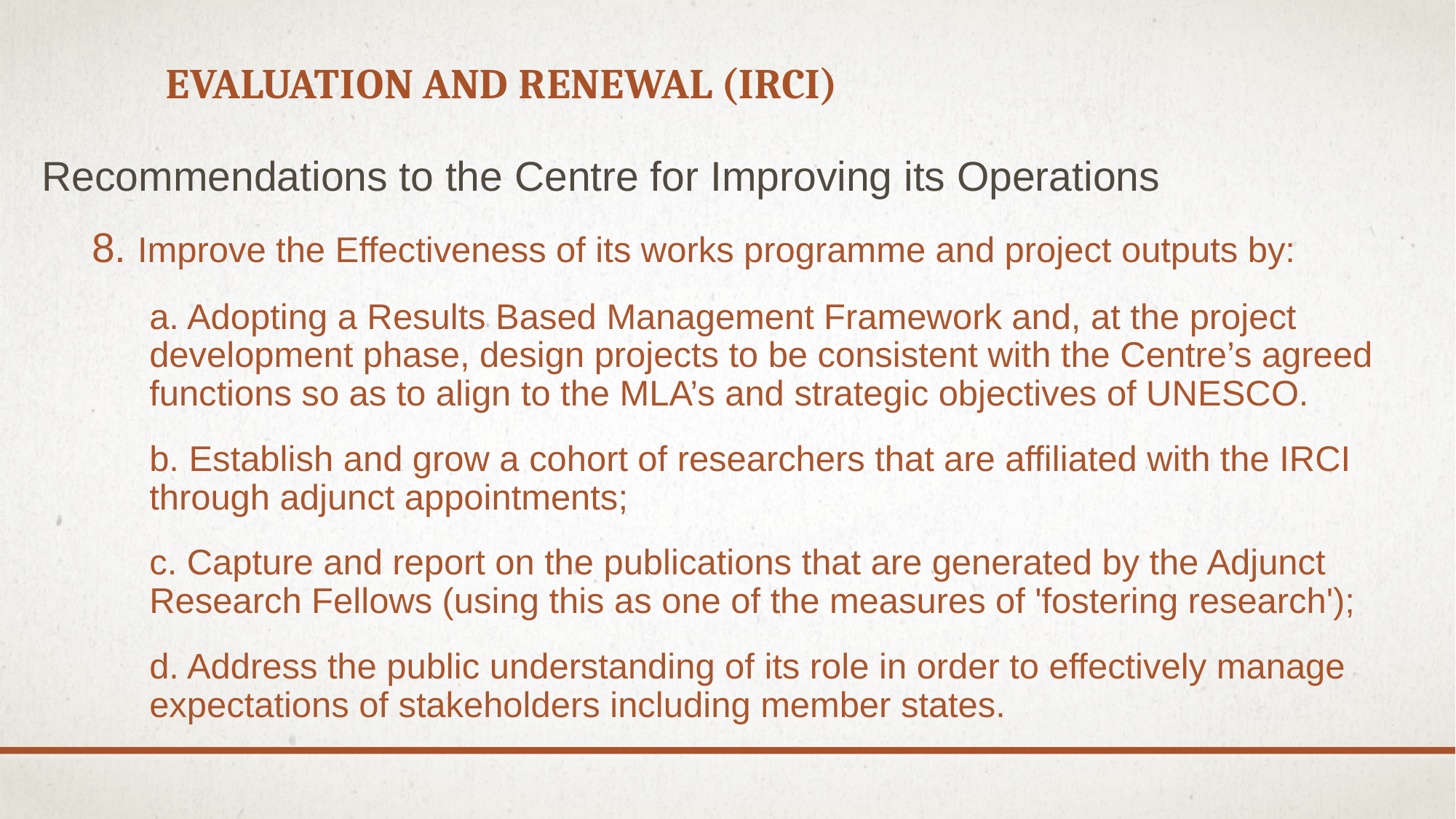

# Evaluation and renewal (IRCI)
Recommendations to the Centre for Improving its Operations
	8. Improve the Effectiveness of its works programme and project outputs by:
a. Adopting a Results Based Management Framework and, at the project development phase, design projects to be consistent with the Centre’s agreed functions so as to align to the MLA’s and strategic objectives of UNESCO.
b. Establish and grow a cohort of researchers that are affiliated with the IRCI through adjunct appointments;
c. Capture and report on the publications that are generated by the Adjunct Research Fellows (using this as one of the measures of 'fostering research');
d. Address the public understanding of its role in order to effectively manage　expectations of stakeholders including member states.